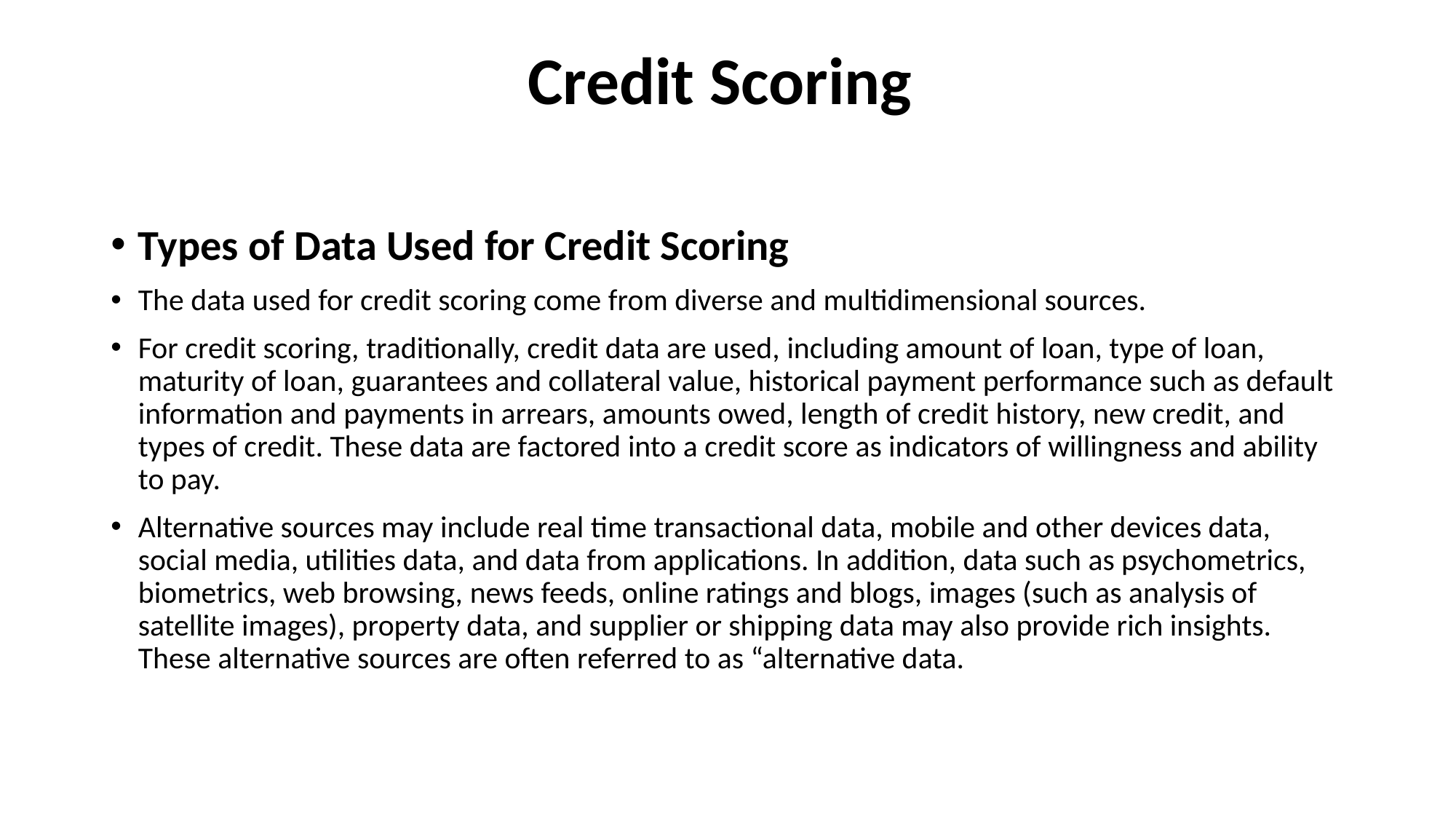

# Credit Scoring
Types of Data Used for Credit Scoring
The data used for credit scoring come from diverse and multidimensional sources.
For credit scoring, traditionally, credit data are used, including amount of loan, type of loan, maturity of loan, guarantees and collateral value, historical payment performance such as default information and payments in arrears, amounts owed, length of credit history, new credit, and types of credit. These data are factored into a credit score as indicators of willingness and ability to pay.
Alternative sources may include real time transactional data, mobile and other devices data, social media, utilities data, and data from applications. In addition, data such as psychometrics, biometrics, web browsing, news feeds, online ratings and blogs, images (such as analysis of satellite images), property data, and supplier or shipping data may also provide rich insights. These alternative sources are often referred to as “alternative data.